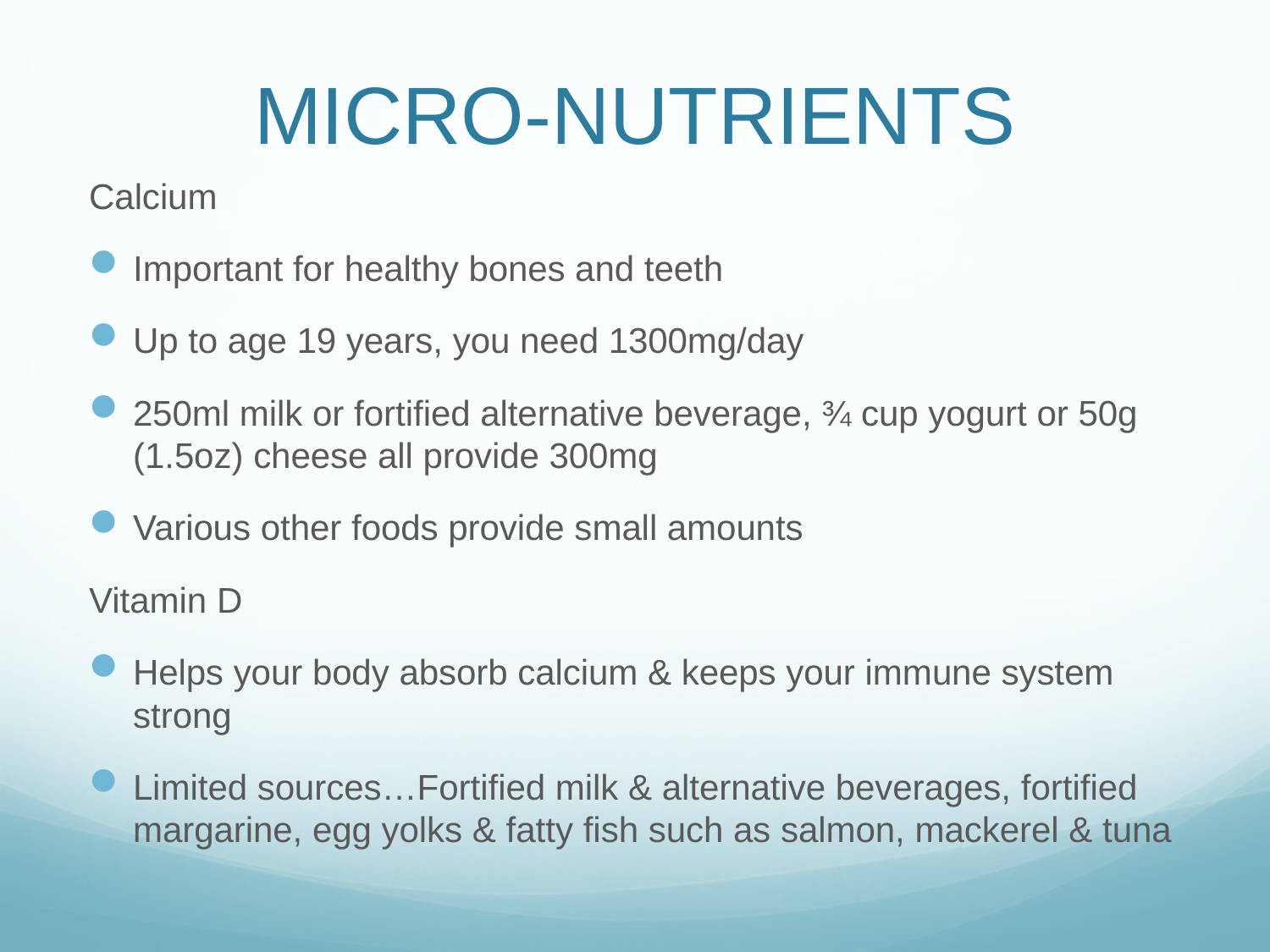

# MICRO-NUTRIENTS
Calcium
Important for healthy bones and teeth
Up to age 19 years, you need 1300mg/day
250ml milk or fortified alternative beverage, ¾ cup yogurt or 50g (1.5oz) cheese all provide 300mg
Various other foods provide small amounts
Vitamin D
Helps your body absorb calcium & keeps your immune system strong
Limited sources…Fortified milk & alternative beverages, fortified margarine, egg yolks & fatty fish such as salmon, mackerel & tuna